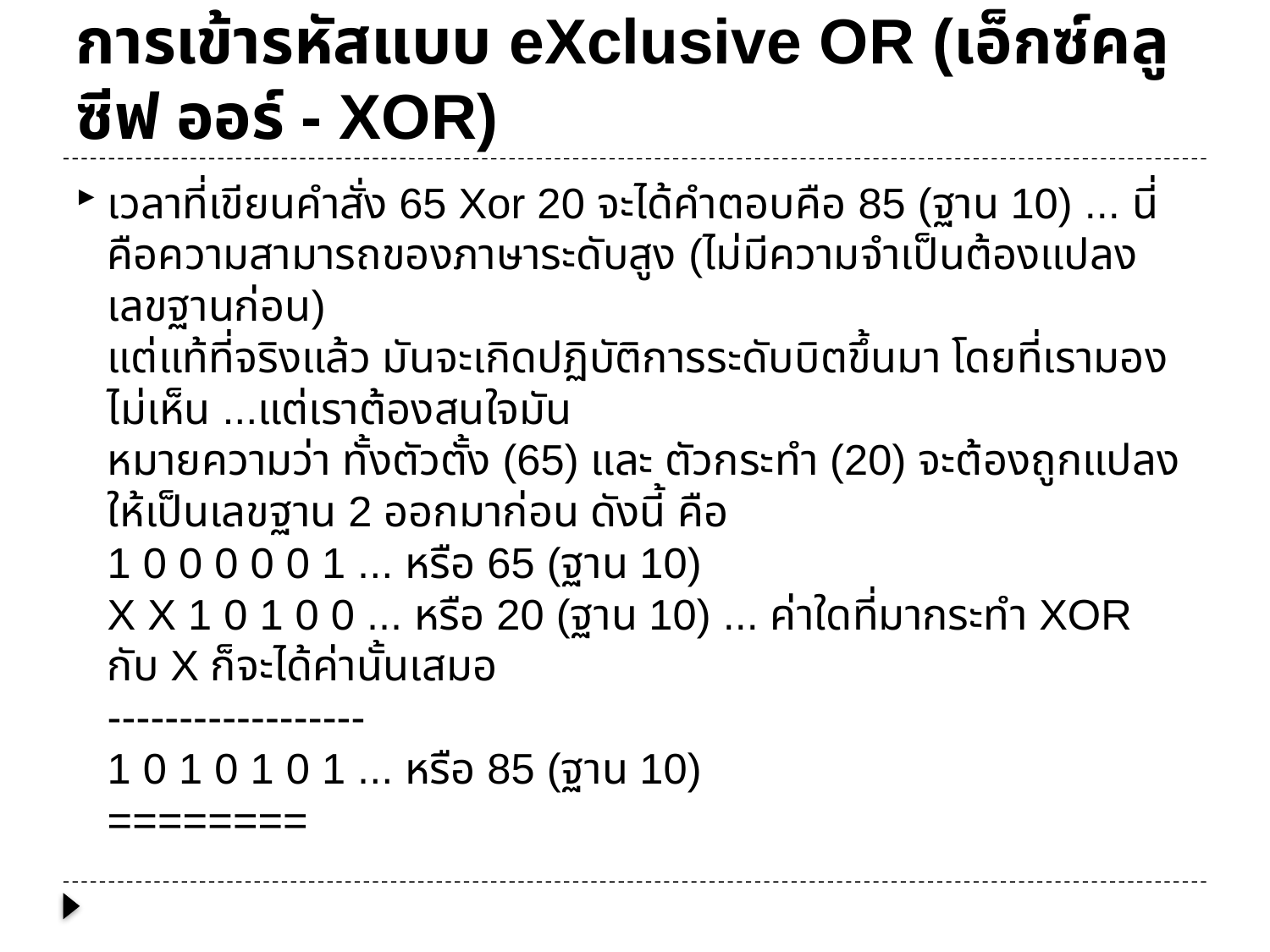

# การเข้ารหัสแบบ eXclusive OR (เอ็กซ์คลูซีฟ ออร์ - XOR)
เวลาที่เขียนคำสั่ง 65 Xor 20 จะได้คำตอบคือ 85 (ฐาน 10) ... นี่คือความสามารถของภาษาระดับสูง (ไม่มีความจำเป็นต้องแปลงเลขฐานก่อน)
แต่แท้ที่จริงแล้ว มันจะเกิดปฏิบัติการระดับบิตขึ้นมา โดยที่เรามองไม่เห็น ...แต่เราต้องสนใจมัน
หมายความว่า ทั้งตัวตั้ง (65) และ ตัวกระทำ (20) จะต้องถูกแปลงให้เป็นเลขฐาน 2 ออกมาก่อน ดังนี้ คือ
1 0 0 0 0 0 1 ... หรือ 65 (ฐาน 10)
X X 1 0 1 0 0 ... หรือ 20 (ฐาน 10) ... ค่าใดที่มากระทำ XOR กับ X ก็จะได้ค่านั้นเสมอ
------------------
1 0 1 0 1 0 1 ... หรือ 85 (ฐาน 10)
========